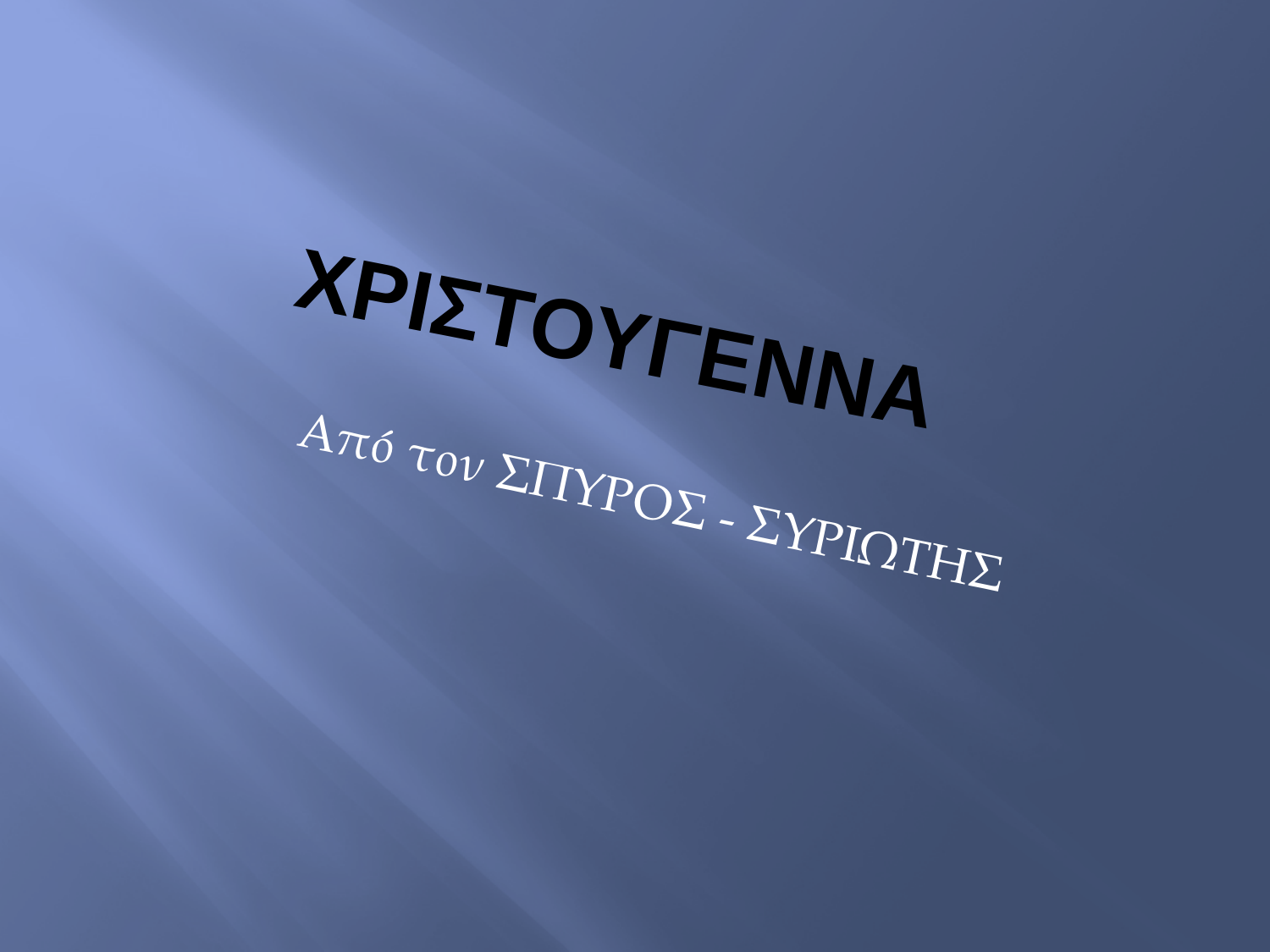

# ΧΡΙΣΤΟΥΓΕΝNΑ
Από τον ΣΠΥΡΟΣ - ΣΥΡΙΩΤΗΣ